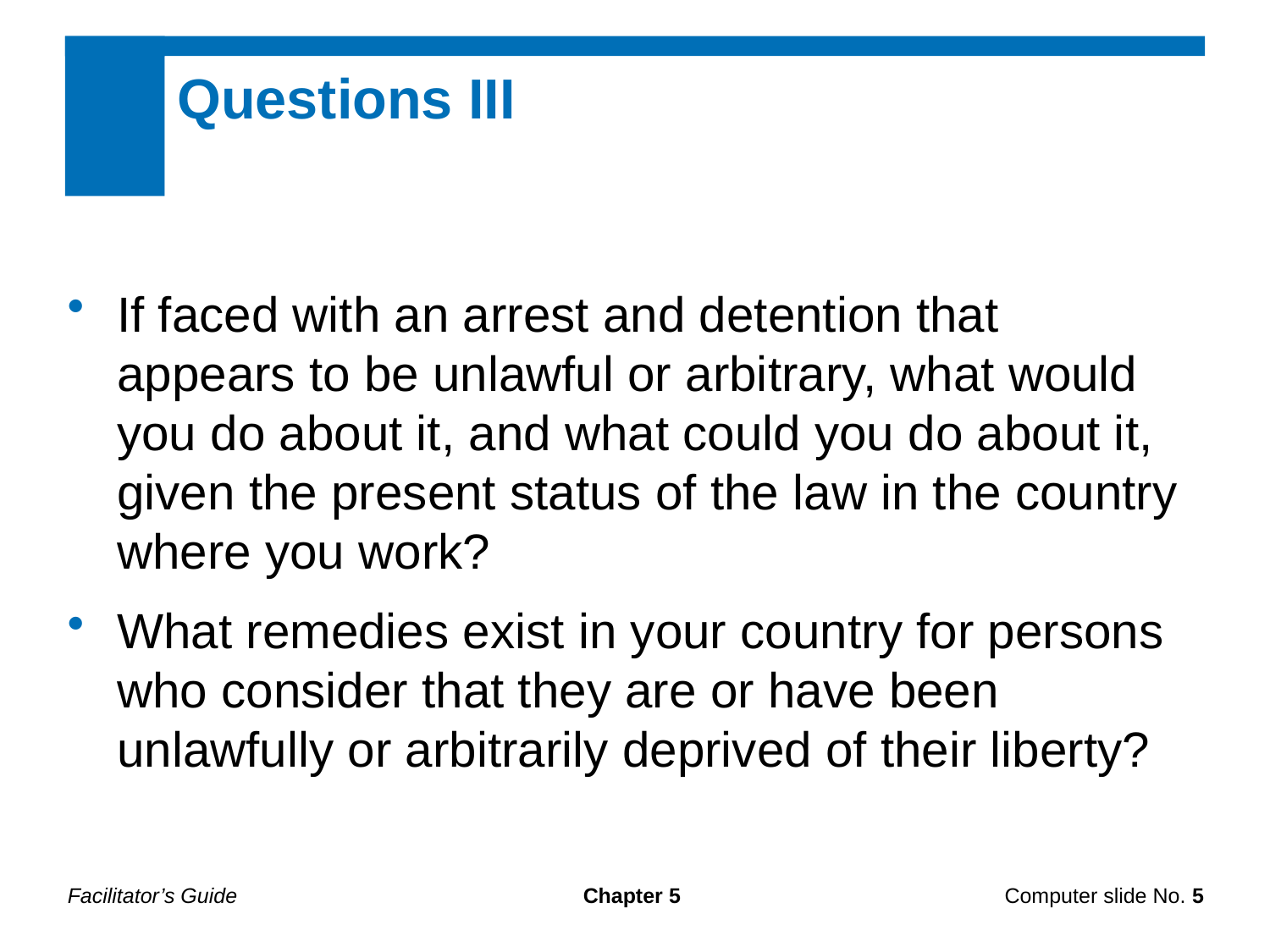

Questions III
If faced with an arrest and detention that appears to be unlawful or arbitrary, what would you do about it, and what could you do about it, given the present status of the law in the country where you work?
What remedies exist in your country for persons who consider that they are or have been unlawfully or arbitrarily deprived of their liberty?
Facilitator’s Guide
Chapter 5
Computer slide No. 5